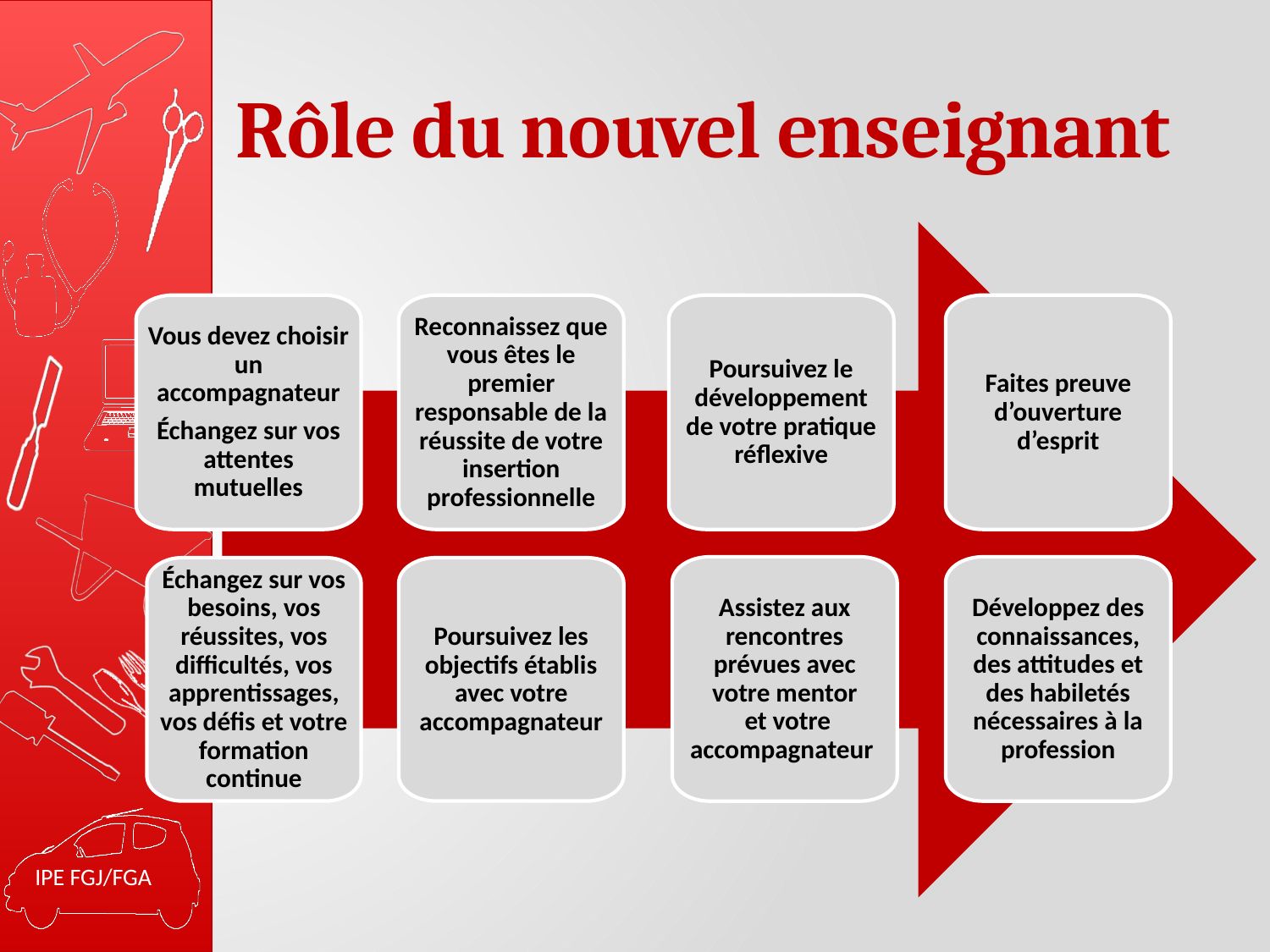

# Rôle du nouvel enseignant

Vous devez choisir un accompagnateur
Échangez sur vos attentes mutuelles
Reconnaissez que vous êtes le premier responsable de la réussite de votre insertion professionnelle
Poursuivez le développement de votre pratique réflexive
Faites preuve d’ouverture d’esprit
Assistez aux rencontres prévues avec votre mentor
 et votre accompagnateur
Développez des connaissances, des attitudes et des habiletés nécessaires à la profession
Échangez sur vos besoins, vos réussites, vos difficultés, vos apprentissages, vos défis et votre formation continue
Poursuivez les objectifs établis avec votre accompagnateur
IPE FGJ/FGA